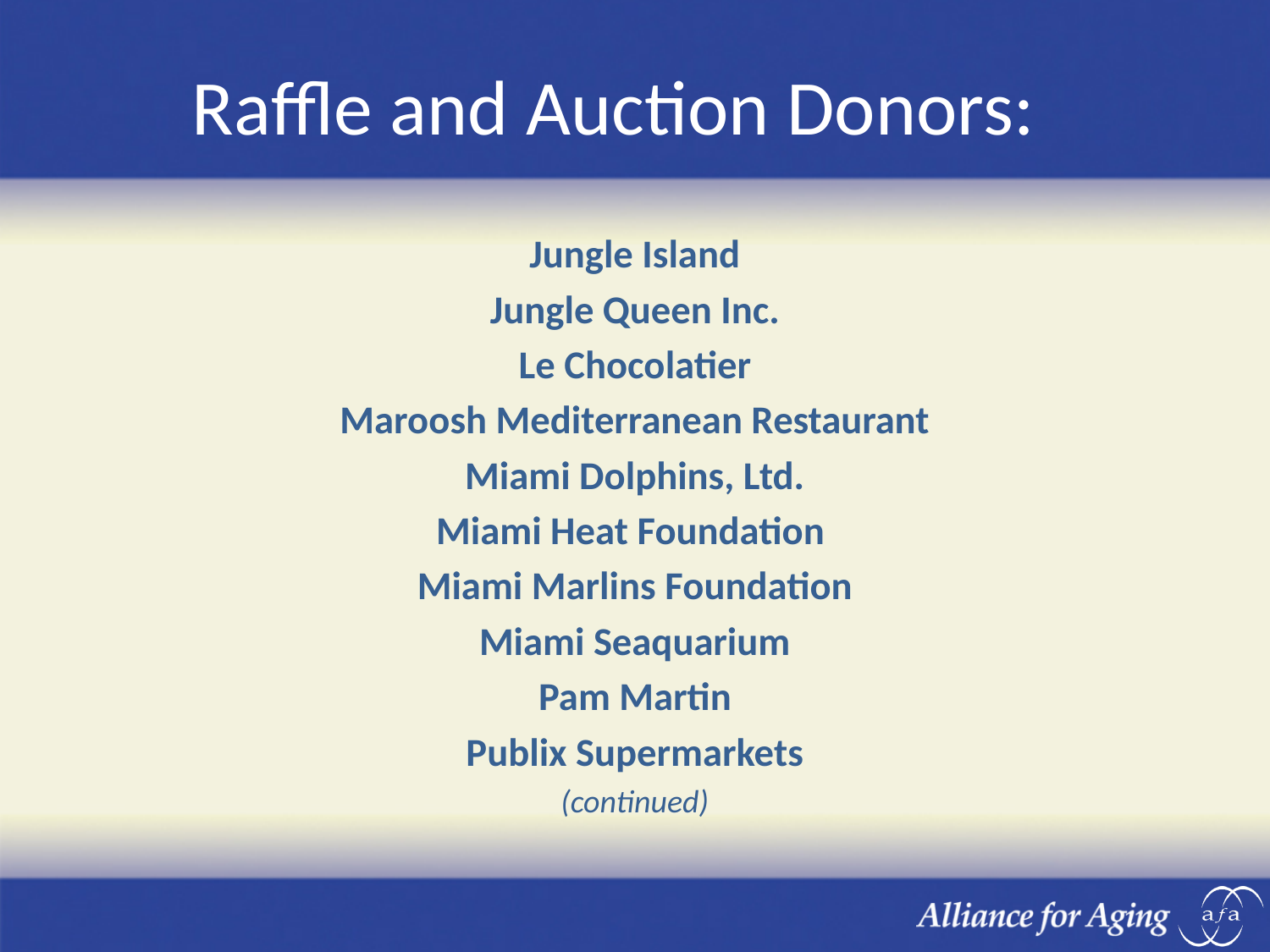

# Raffle and Auction Donors:
Jungle Island
Jungle Queen Inc.
Le Chocolatier
Maroosh Mediterranean Restaurant
Miami Dolphins, Ltd.
Miami Heat Foundation
Miami Marlins Foundation
Miami Seaquarium
Pam Martin
Publix Supermarkets
(continued)